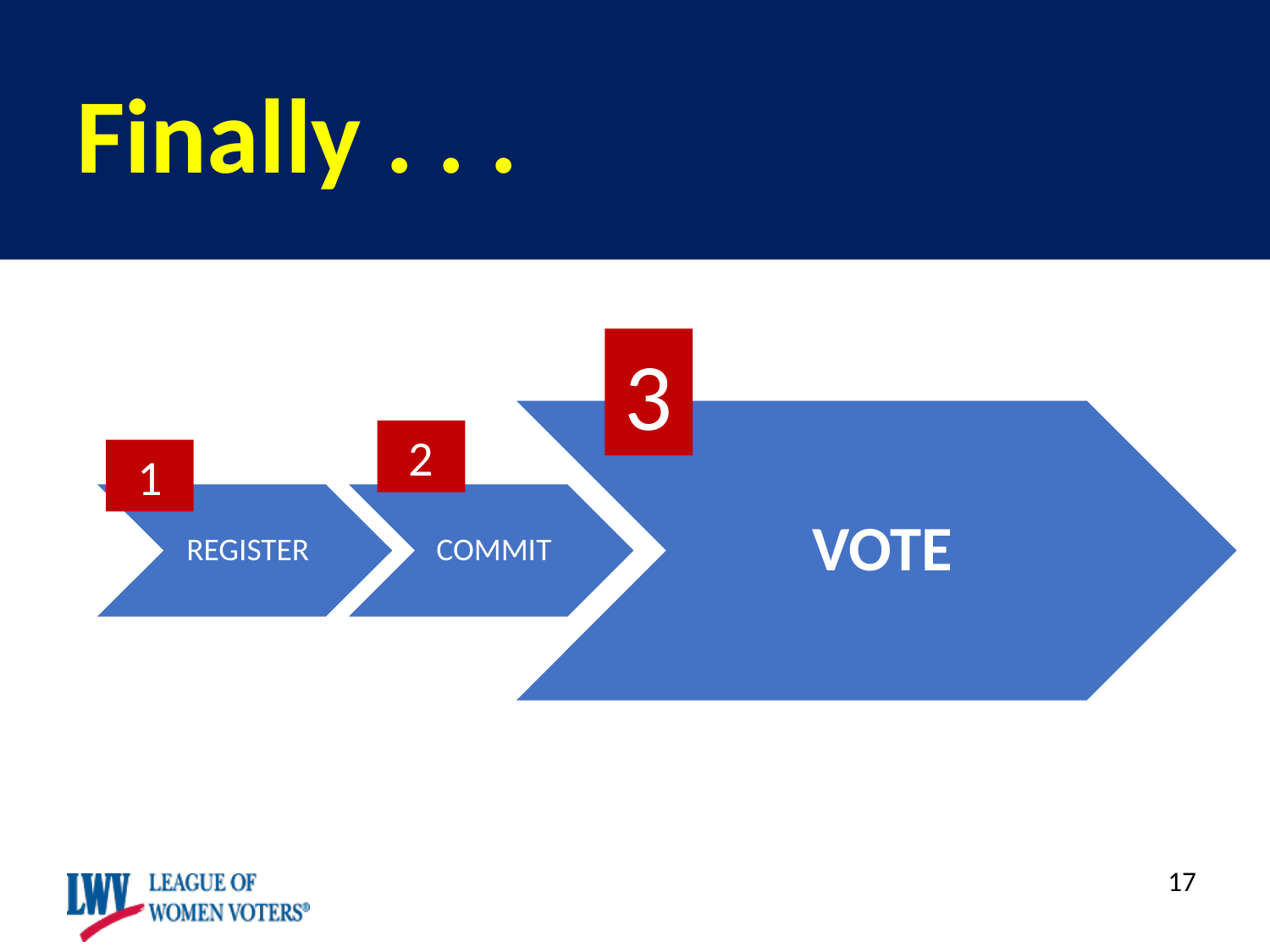

Finally . . .
3
VOTE
2
1
Register
COMMIT
17